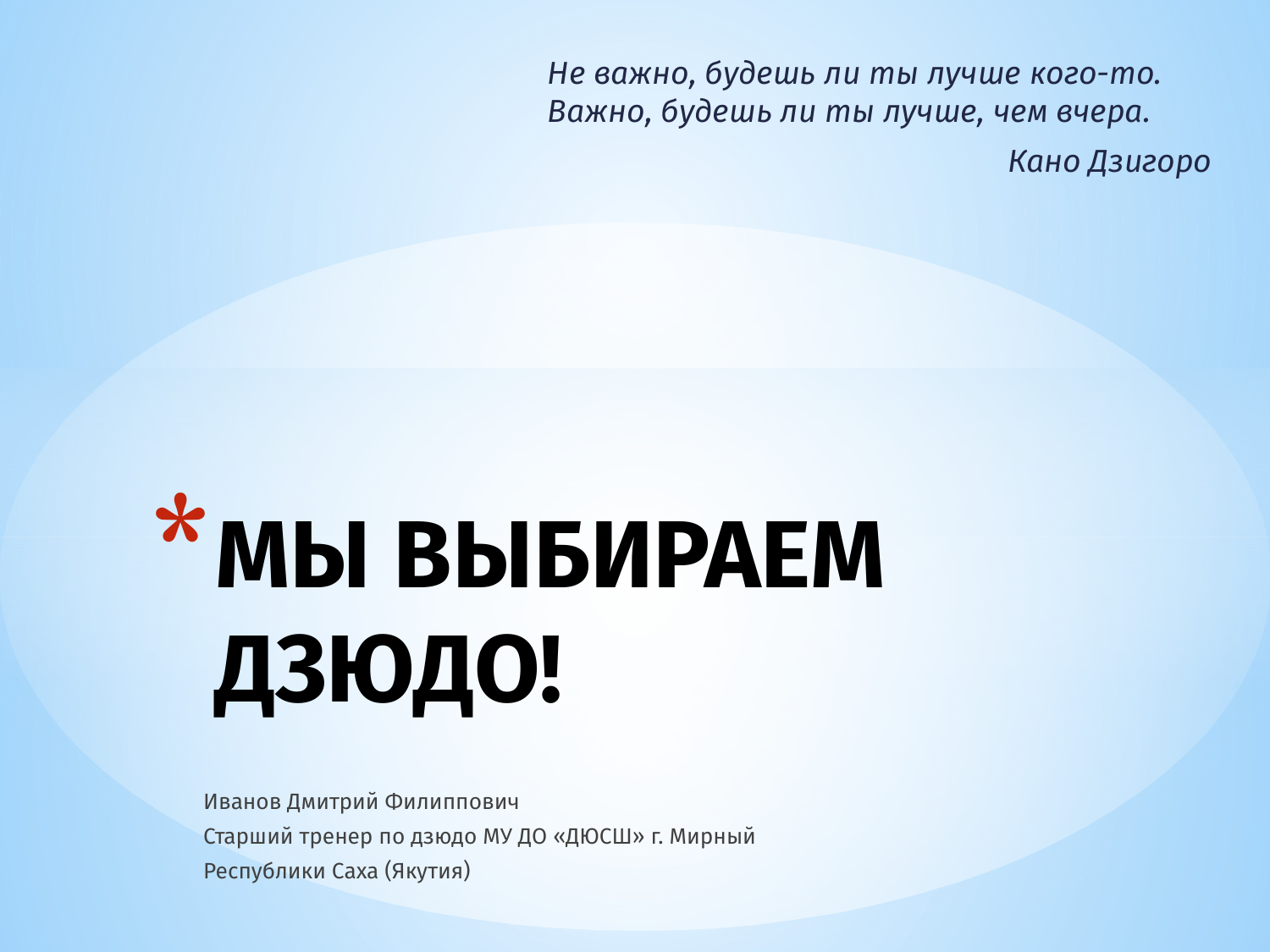

Не важно, будешь ли ты лучше кого-то. Важно, будешь ли ты лучше, чем вчера.
Кано Дзигоро

# МЫ ВЫБИРАЕМ ДЗЮДО!
Иванов Дмитрий Филиппович
Старший тренер по дзюдо МУ ДО «ДЮСШ» г. Мирный
Республики Саха (Якутия)